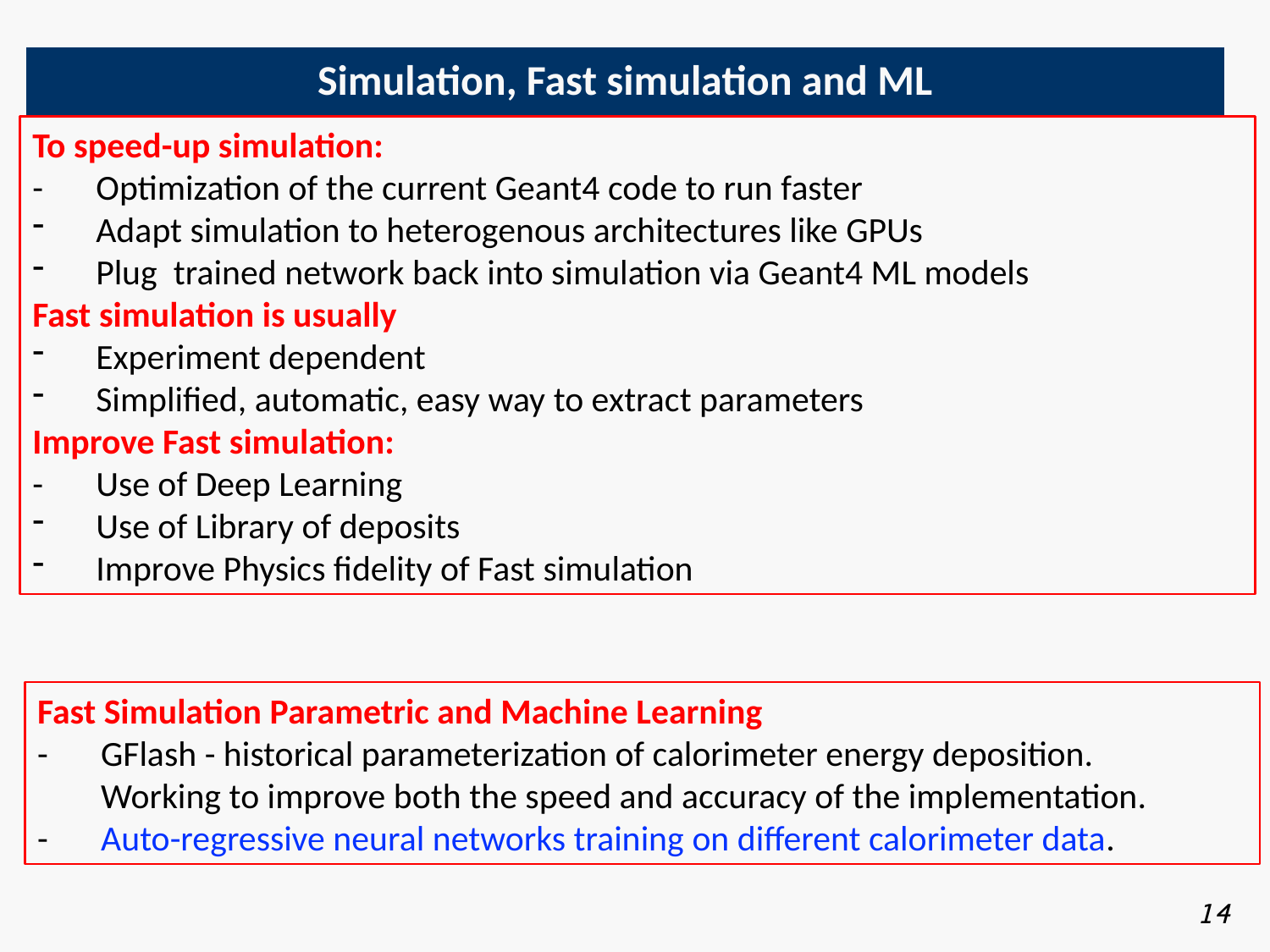

Simulation, Fast simulation and ML
To speed-up simulation:
-	Optimization of the current Geant4 code to run faster
Adapt simulation to heterogenous architectures like GPUs
Plug  trained network back into simulation via Geant4 ML models
Fast simulation is usually
Experiment dependent
Simplified, automatic, easy way to extract parameters
Improve Fast simulation:
-	Use of Deep Learning
Use of Library of deposits
Improve Physics fidelity of Fast simulation
Fast Simulation Parametric and Machine Learning
-	GFlash - historical parameterization of calorimeter energy deposition.
	Working to improve both the speed and accuracy of the implementation.
-	Auto-regressive neural networks training on different calorimeter data.
14